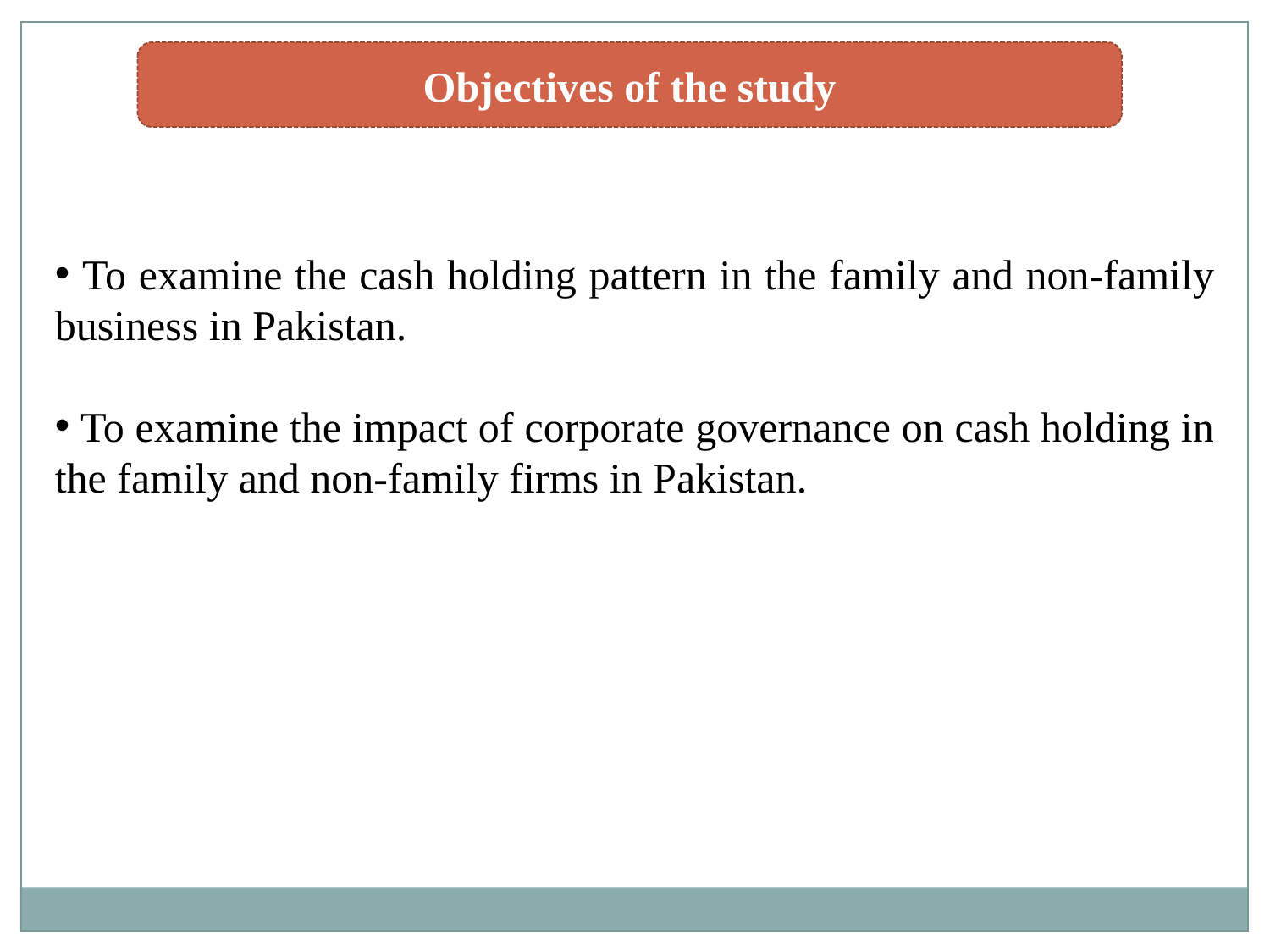

Objectives of the study

 To examine the cash holding pattern in the family and non-family business in Pakistan.

 To examine the impact of corporate governance on cash holding in the family and non-family firms in Pakistan.